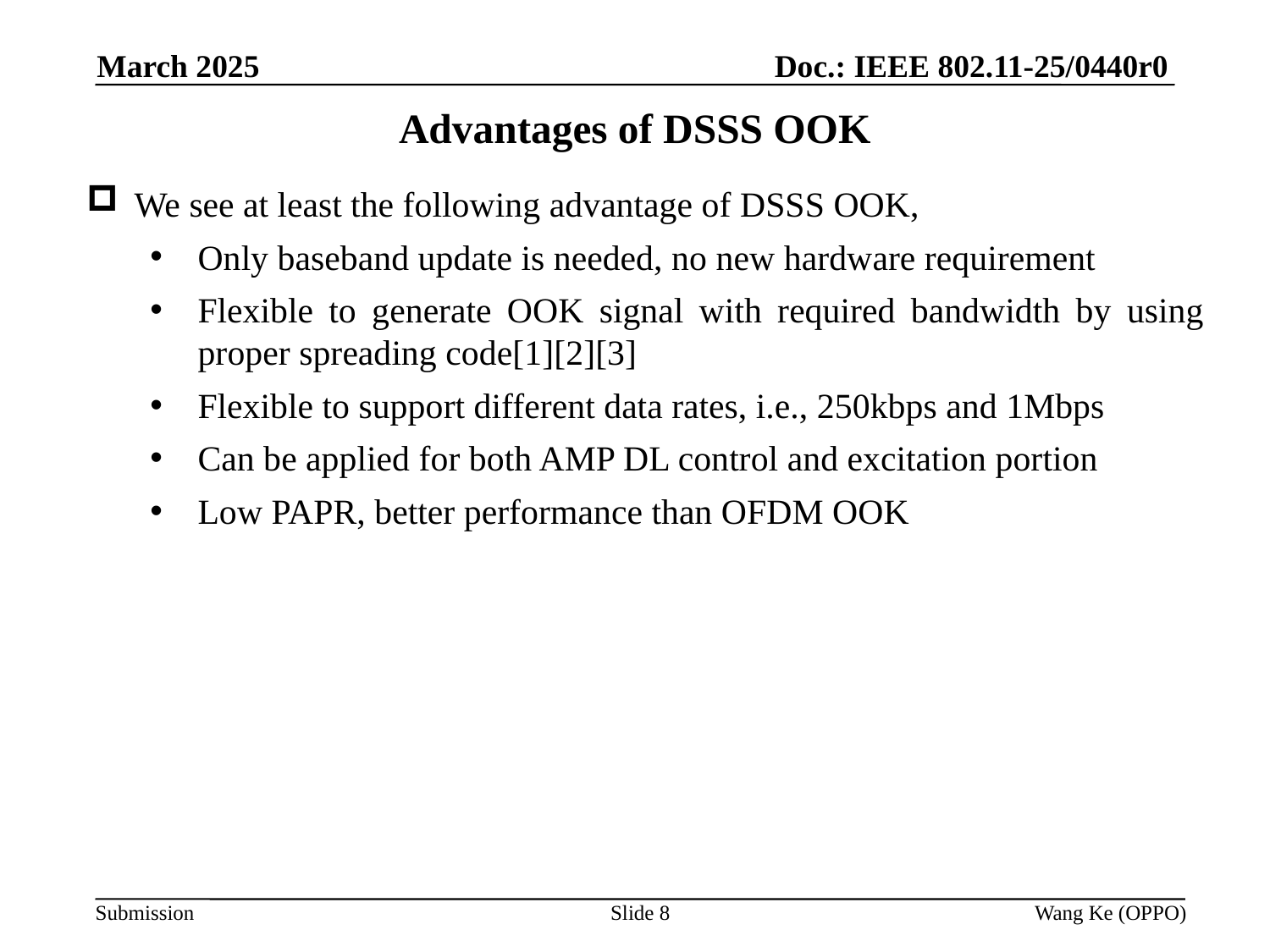

Doc.: IEEE 802.11-25/0440r0
March 2025
# Advantages of DSSS OOK
We see at least the following advantage of DSSS OOK,
Only baseband update is needed, no new hardware requirement
Flexible to generate OOK signal with required bandwidth by using proper spreading code[1][2][3]
Flexible to support different data rates, i.e., 250kbps and 1Mbps
Can be applied for both AMP DL control and excitation portion
Low PAPR, better performance than OFDM OOK

Slide 8
Wang Ke (OPPO)